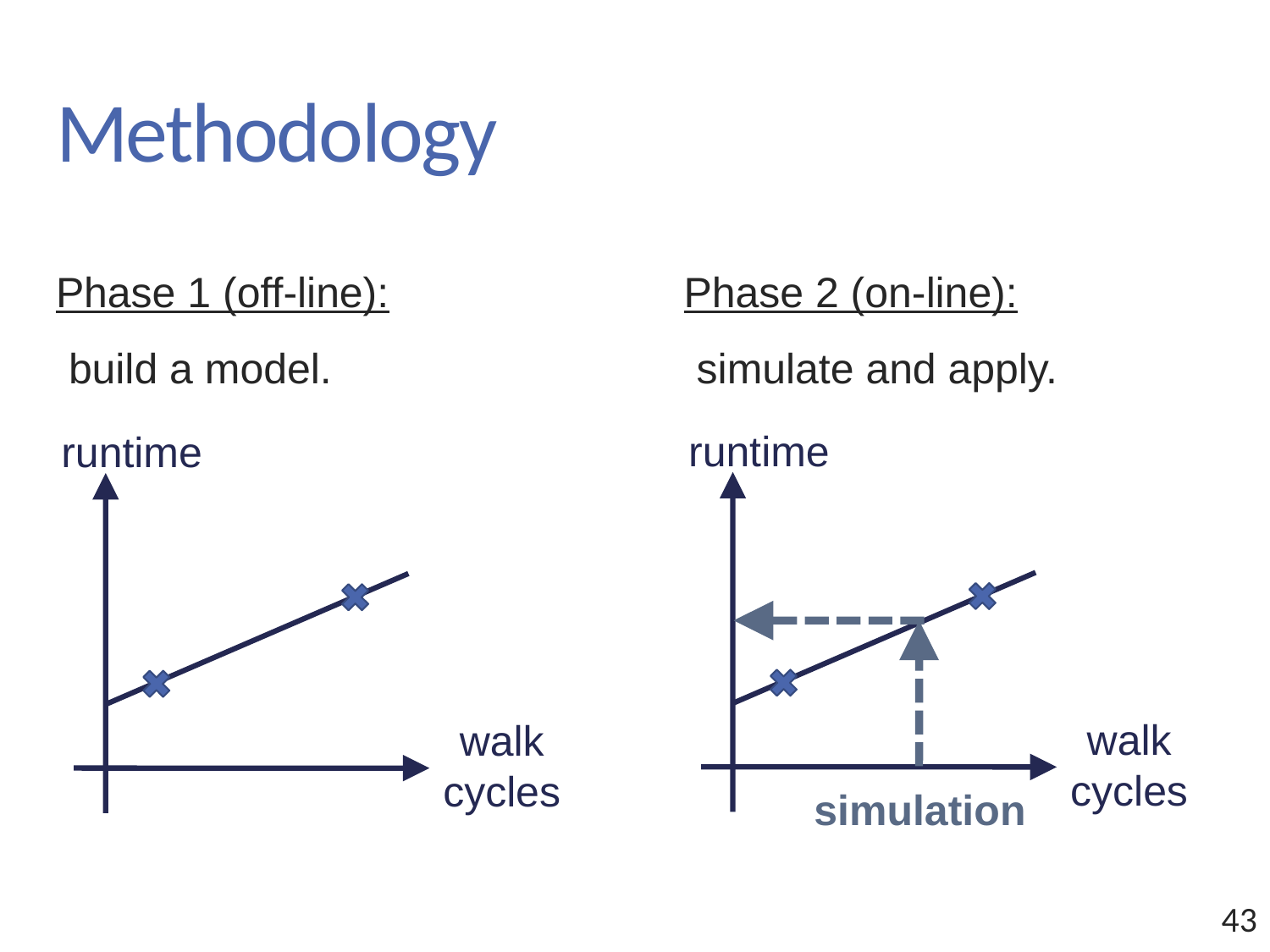

# Methodology
Phase 1 (off-line):
build a model.
Phase 2 (on-line):
simulate and apply.
runtime

walk
cycles
runtime
walk
cycles

simulation